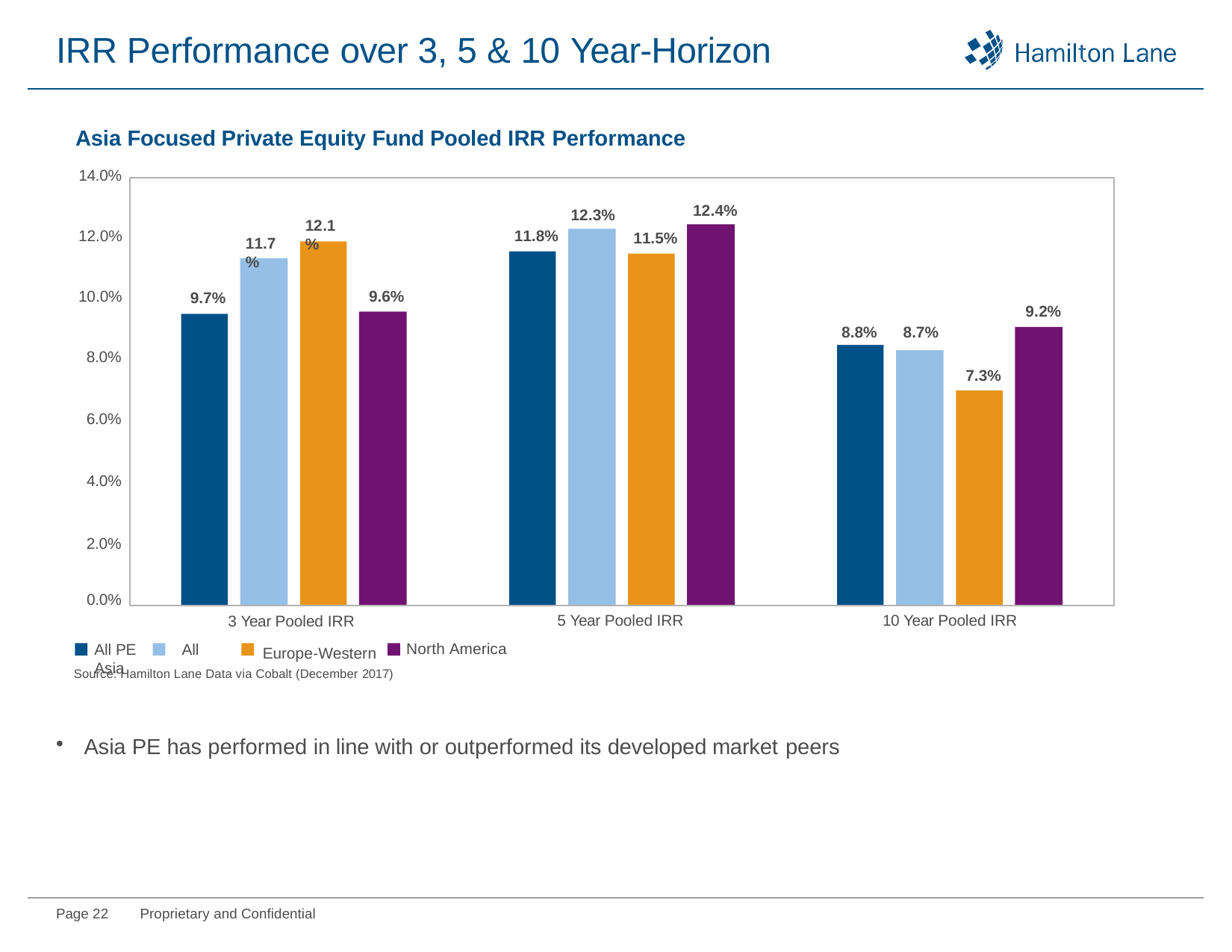

# IRR Performance over 3, 5 & 10 Year-Horizon

Asia Focused Private Equity Fund Pooled IRR Performance
14.0%

12.4%
12.3%
12.1%

11.8%
12.0%
11.5%

11.7%

9.6%
10.0%
9.7%
9.2%

8.8%	8.7%
8.0%
7.3%

6.0%

4.0%

2.0%

0.0%

All PE	All Asia

5 Year Pooled IRR
10 Year Pooled IRR
3 Year Pooled IRR
Europe-Western
North America

Source: Hamilton Lane Data via Cobalt (December 2017)
Asia PE has performed in line with or outperformed its developed market peers

Page 22
Proprietary and Confidential